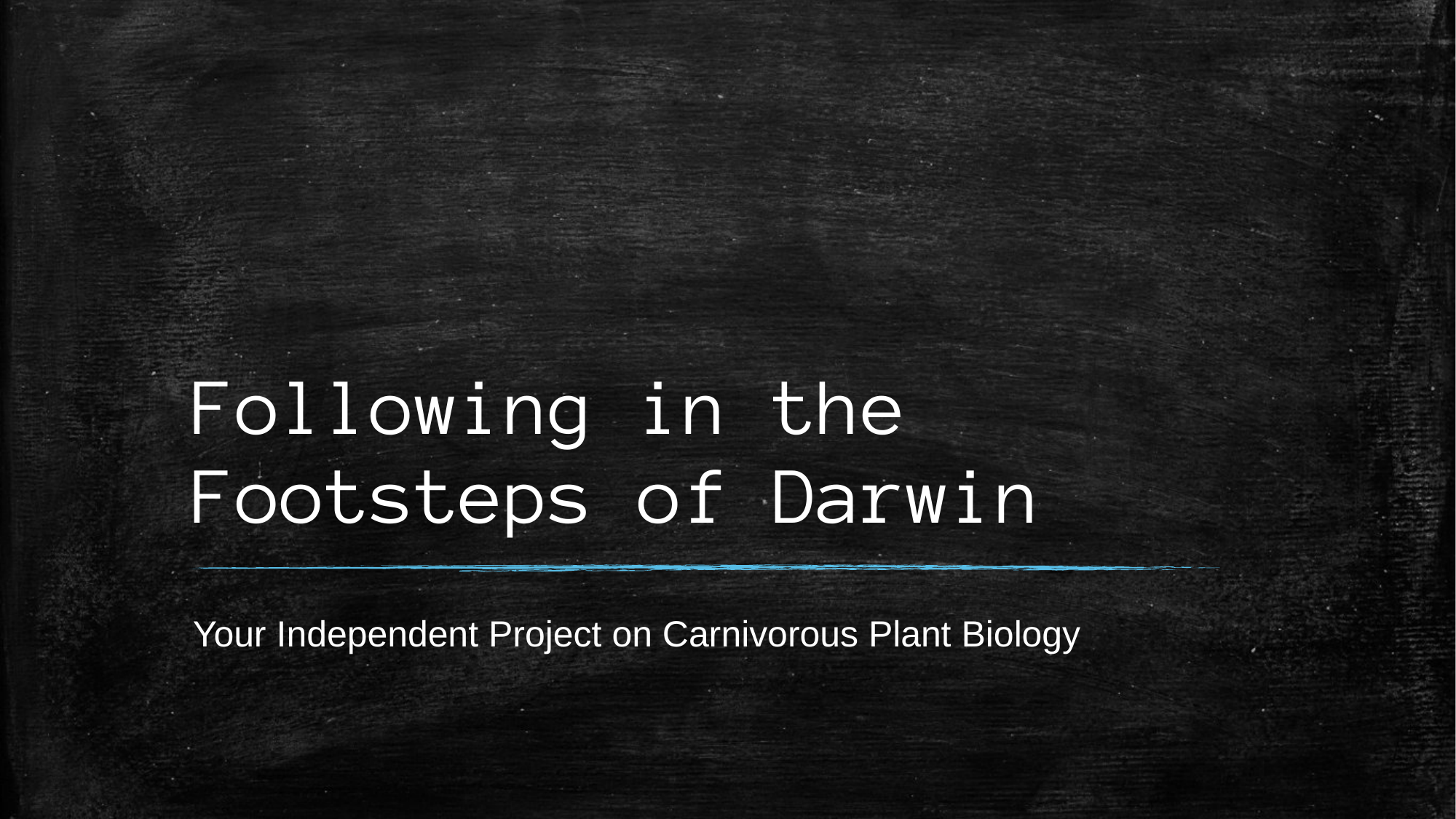

# Following in the Footsteps of Darwin
Your Independent Project on Carnivorous Plant Biology